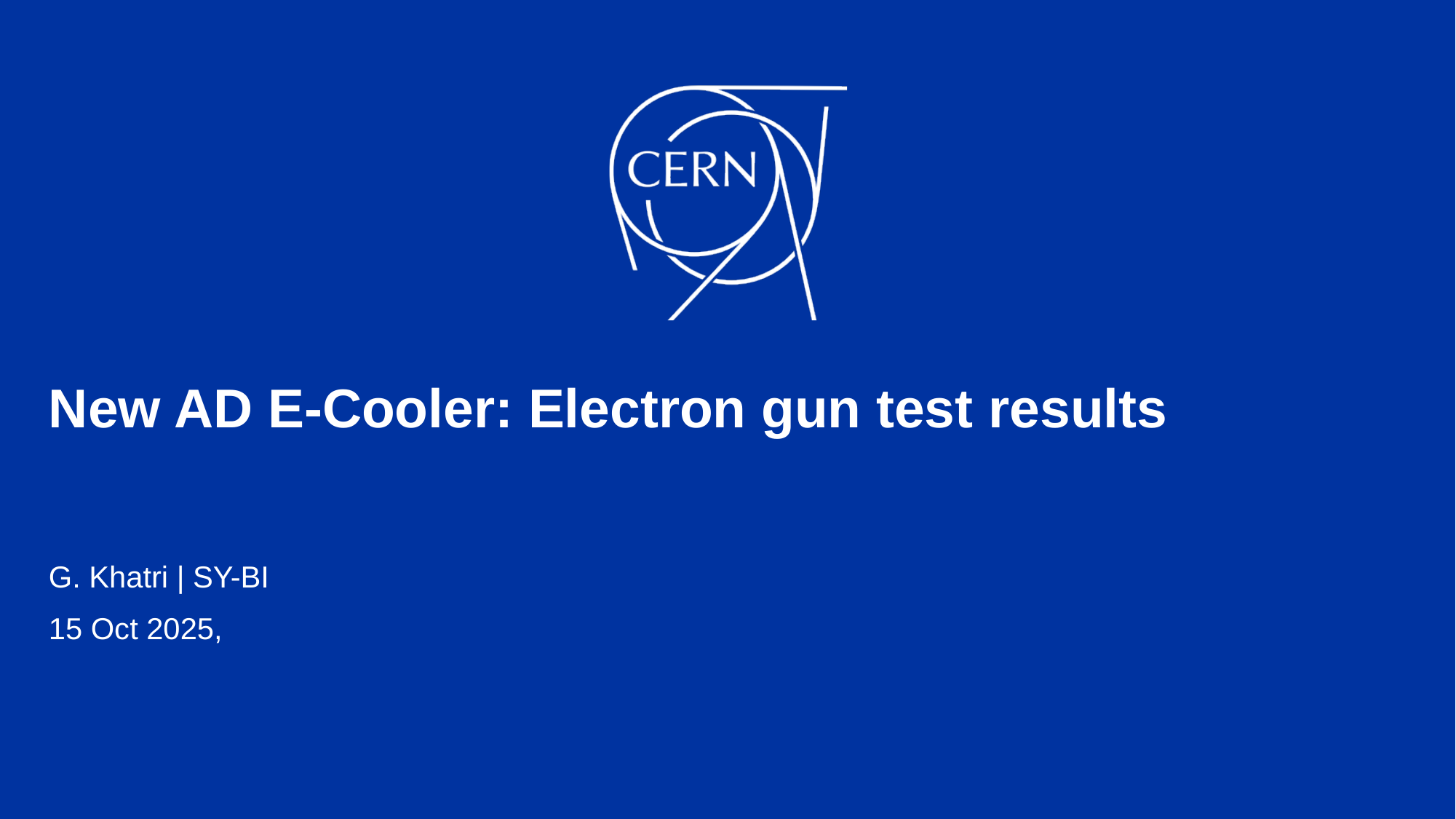

# New AD E-Cooler: Electron gun test results
G. Khatri | SY-BI
15 Oct 2025,